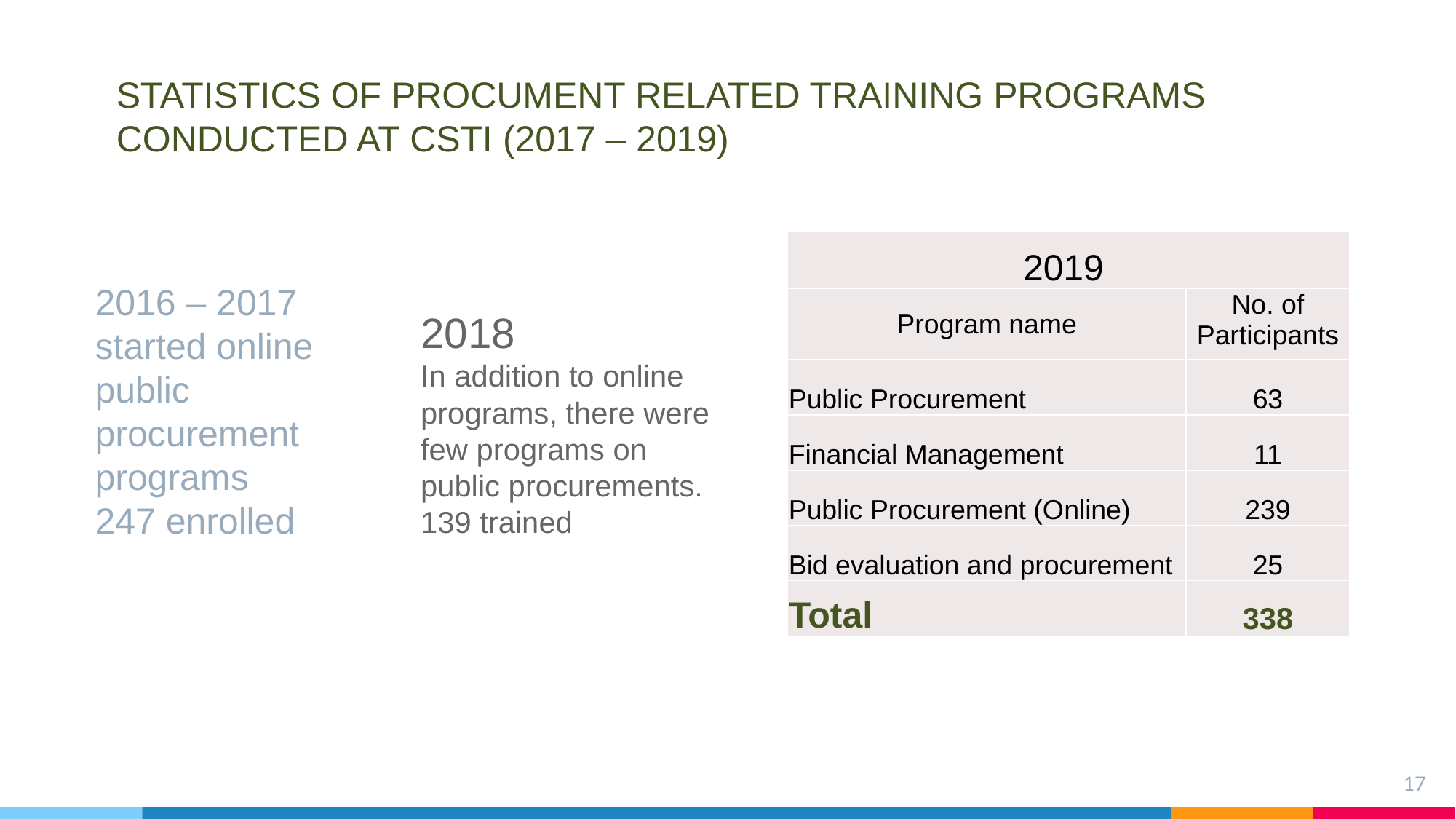

STATISTICS OF PROCUMENT RELATED TRAINING PROGRAMS CONDUCTED AT CSTI (2017 – 2019)
| 2019 |  |
| --- | --- |
| Program name | No. of Participants |
| Public Procurement | 63 |
| Financial Management | 11 |
| Public Procurement (Online) | 239 |
| Bid evaluation and procurement | 25 |
| Total | 338 |
2018
In addition to online programs, there were few programs on public procurements.
139 trained

# 2016 – 2017 started online public procurement programs 247 enrolled
17